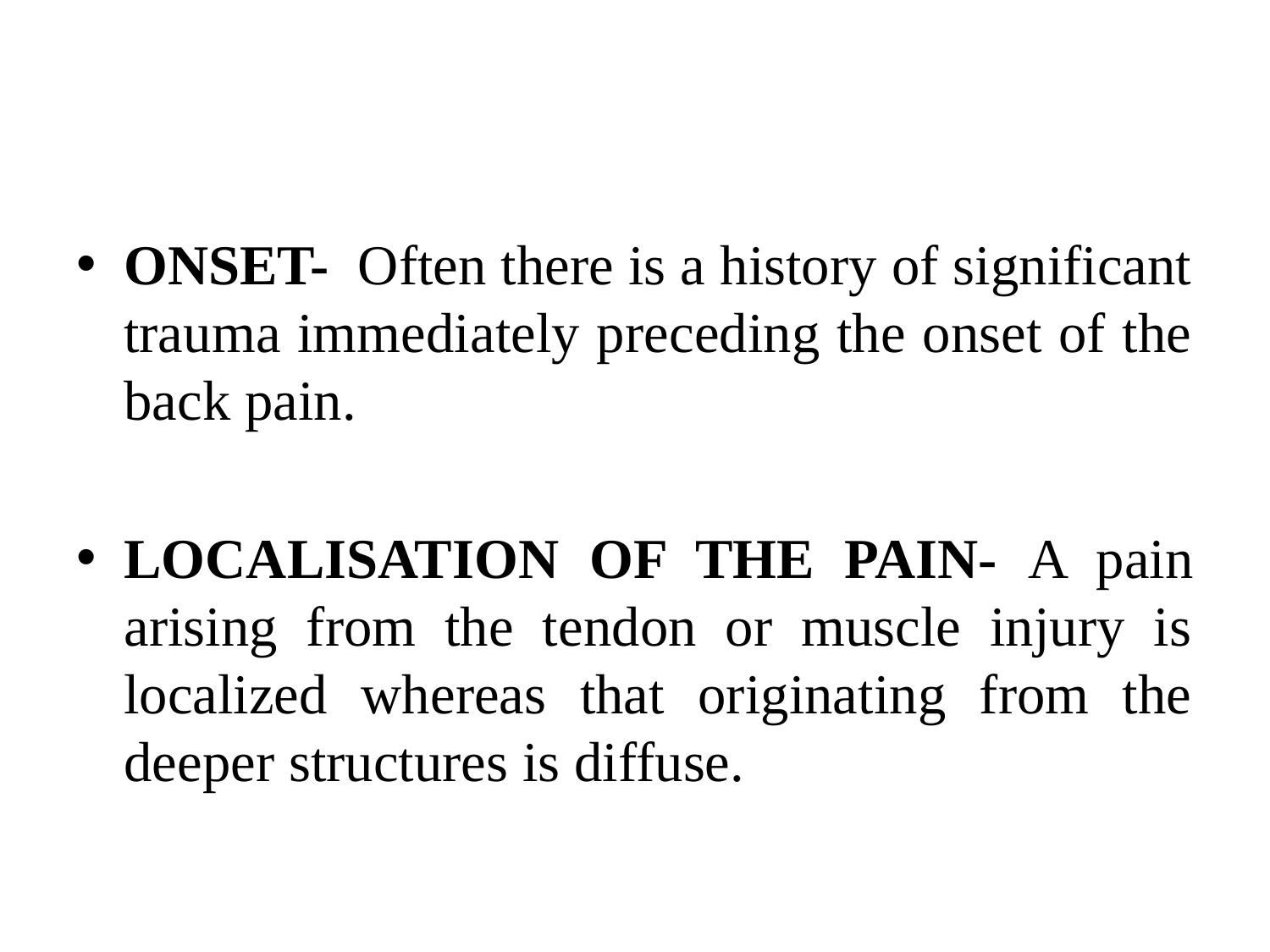

#
ONSET-  Often there is a history of significant trauma immediately preceding the onset of the back pain.

LOCALISATION OF THE PAIN- A pain arising from the tendon or muscle injury is localized whereas that originating from the deeper structures is diffuse.